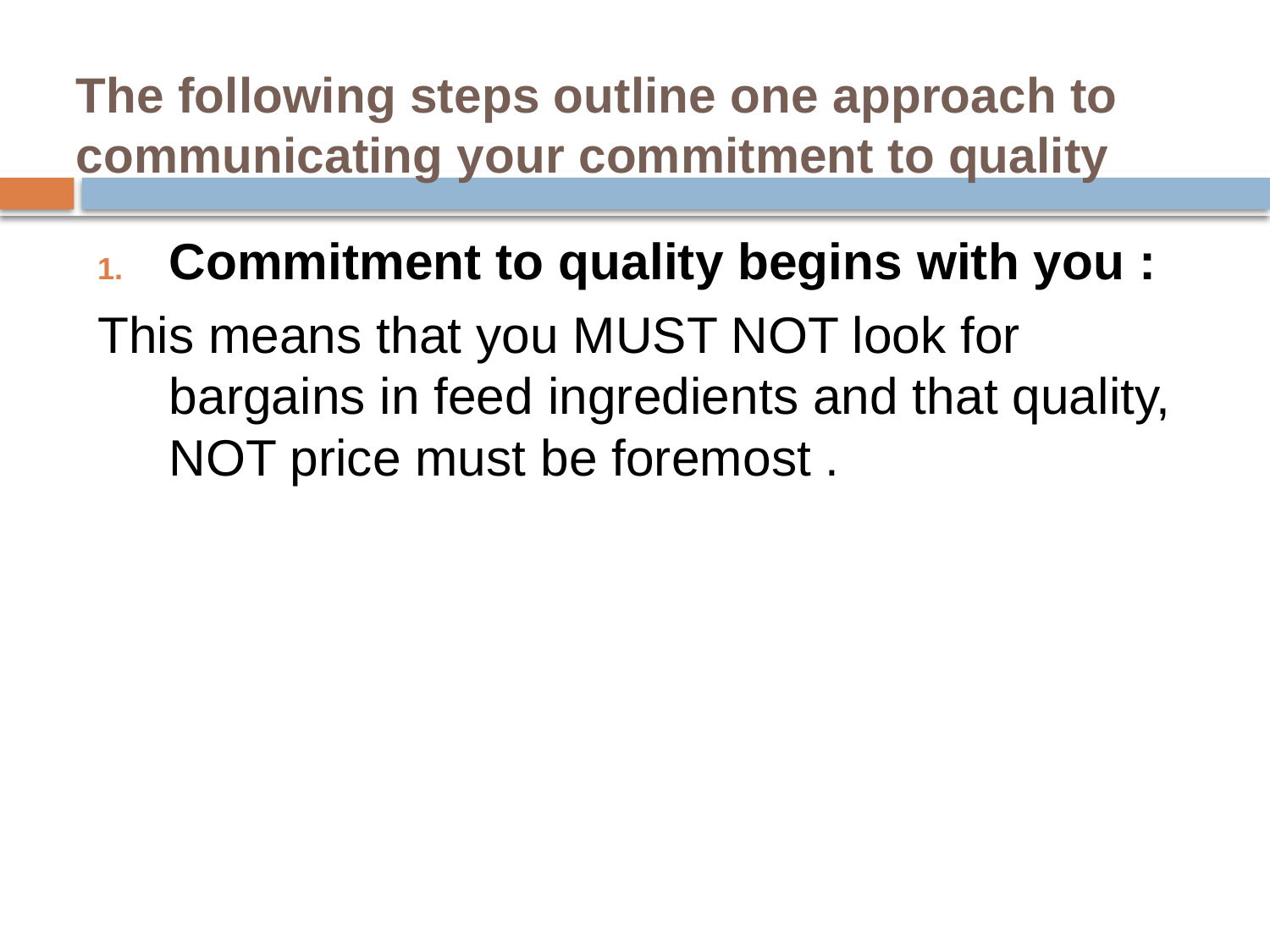

# The following steps outline one approach to communicating your commitment to quality
Commitment to quality begins with you :
This means that you MUST NOT look for bargains in feed ingredients and that quality, NOT price must be foremost .